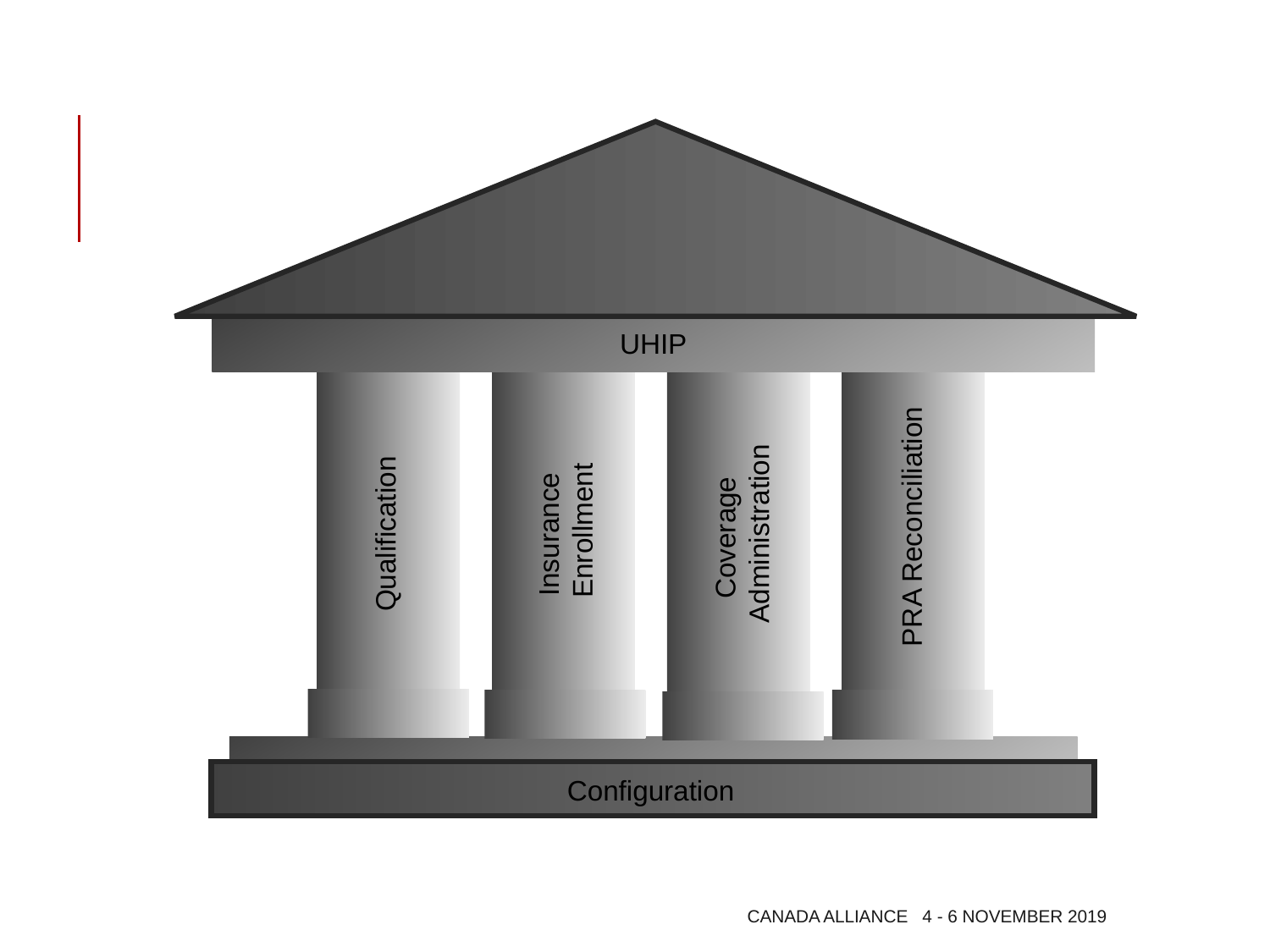

UHIP

Insurance
Enrollment
Coverage
Administration
PRA Reconciliation
Qualification

Configuration
Canada Alliance   4 - 6 November 2019